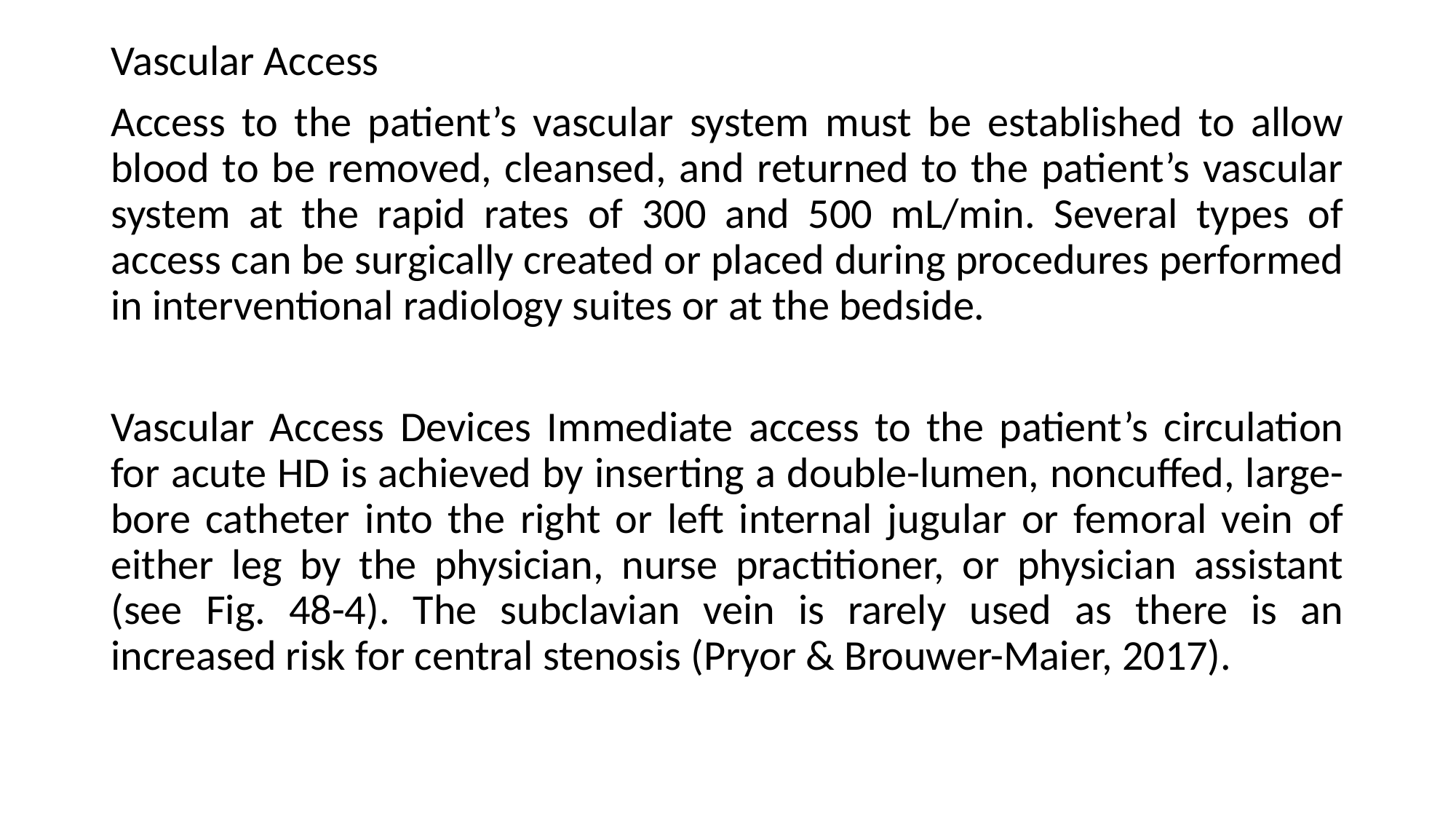

Vascular Access
Access to the patient’s vascular system must be established to allow blood to be removed, cleansed, and returned to the patient’s vascular system at the rapid rates of 300 and 500 mL/min. Several types of access can be surgically created or placed during procedures performed in interventional radiology suites or at the bedside.

Vascular Access Devices Immediate access to the patient’s circulation for acute HD is achieved by inserting a double-lumen, noncuffed, large-bore catheter into the right or left internal jugular or femoral vein of either leg by the physician, nurse practitioner, or physician assistant (see Fig. 48-4). The subclavian vein is rarely used as there is an increased risk for central stenosis (Pryor & Brouwer-Maier, 2017).